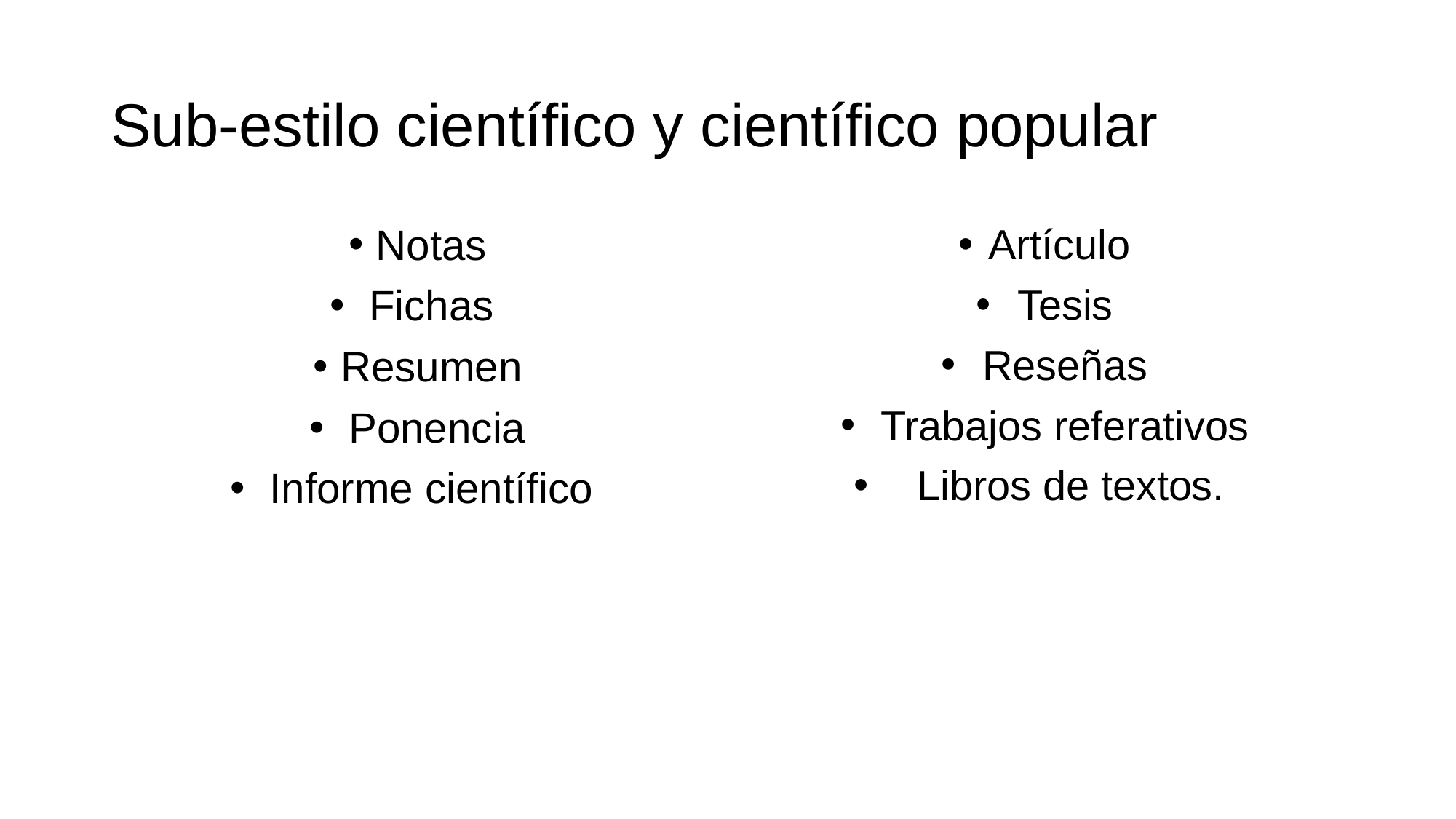

# Sub-estilo científico y científico popular
Notas
 Fichas
Resumen
 Ponencia
 Informe científico
Artículo
 Tesis
 Reseñas
 Trabajos referativos
   Libros de textos.